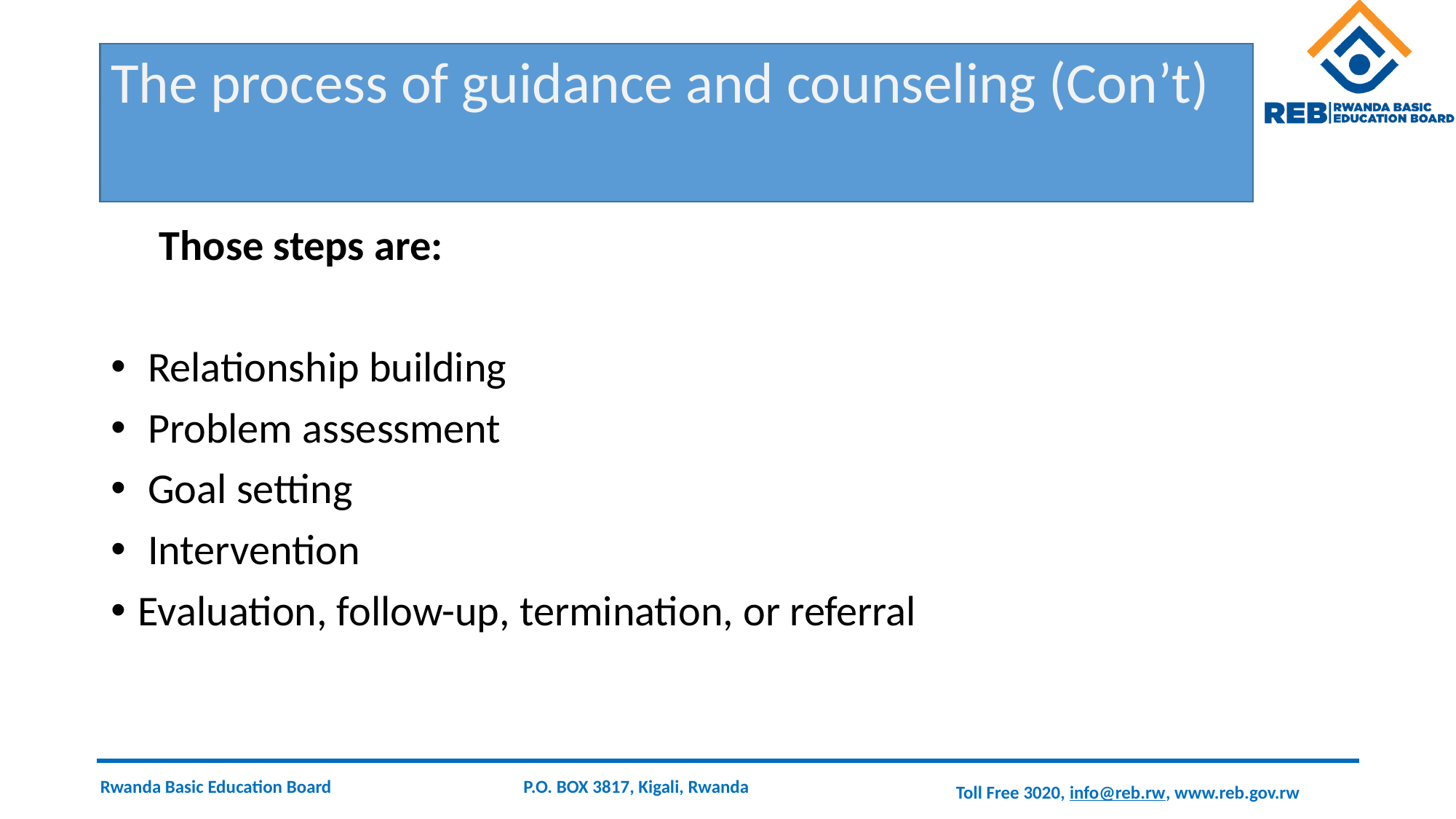

# The process of guidance and counseling (Con’t)
     Those steps are:

 Relationship building
 Problem assessment
 Goal setting
 Intervention
Evaluation, follow-up, termination, or referral